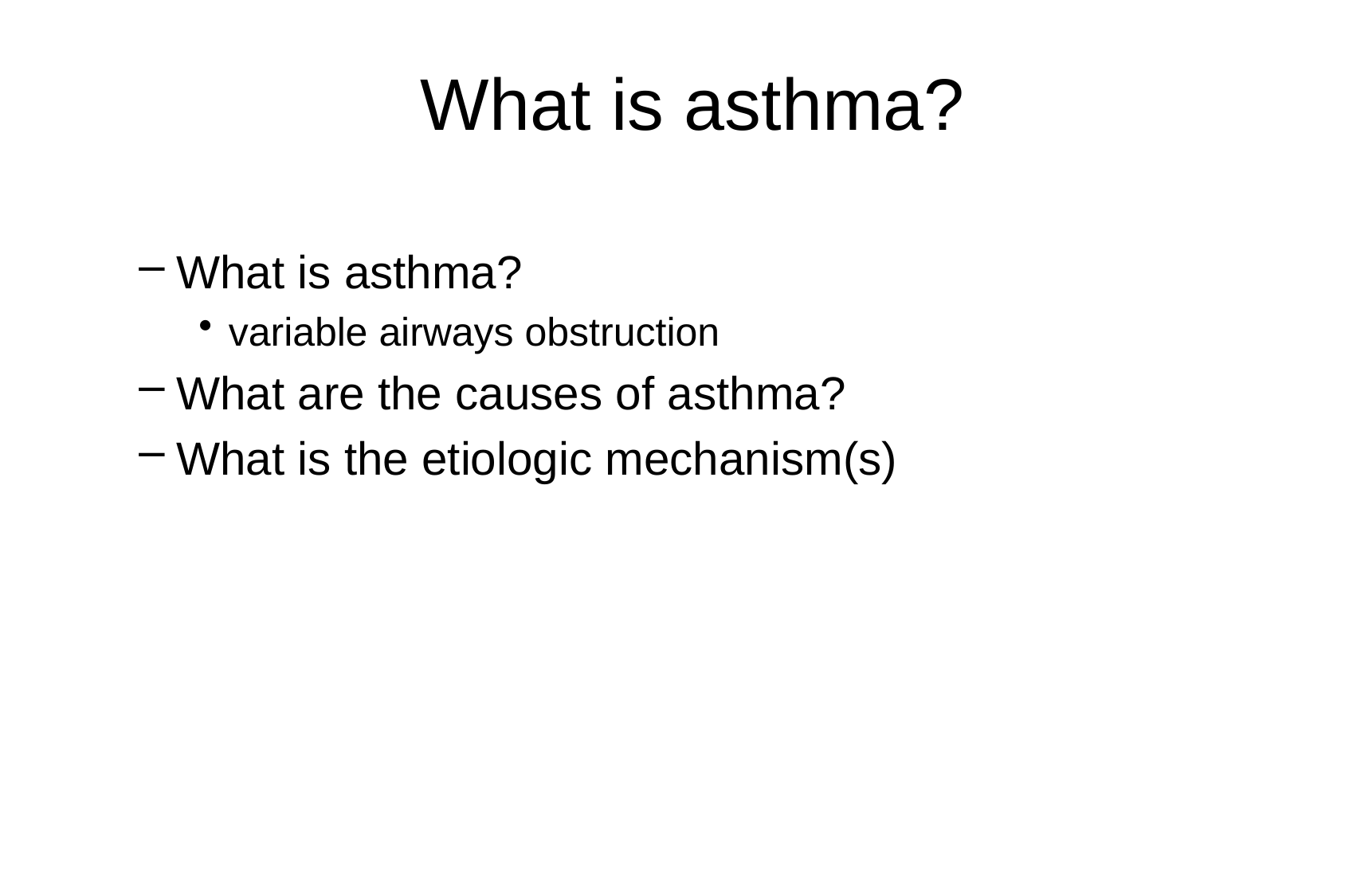

# What is asthma?
What is asthma?
variable airways obstruction
What are the causes of asthma?
What is the etiologic mechanism(s)